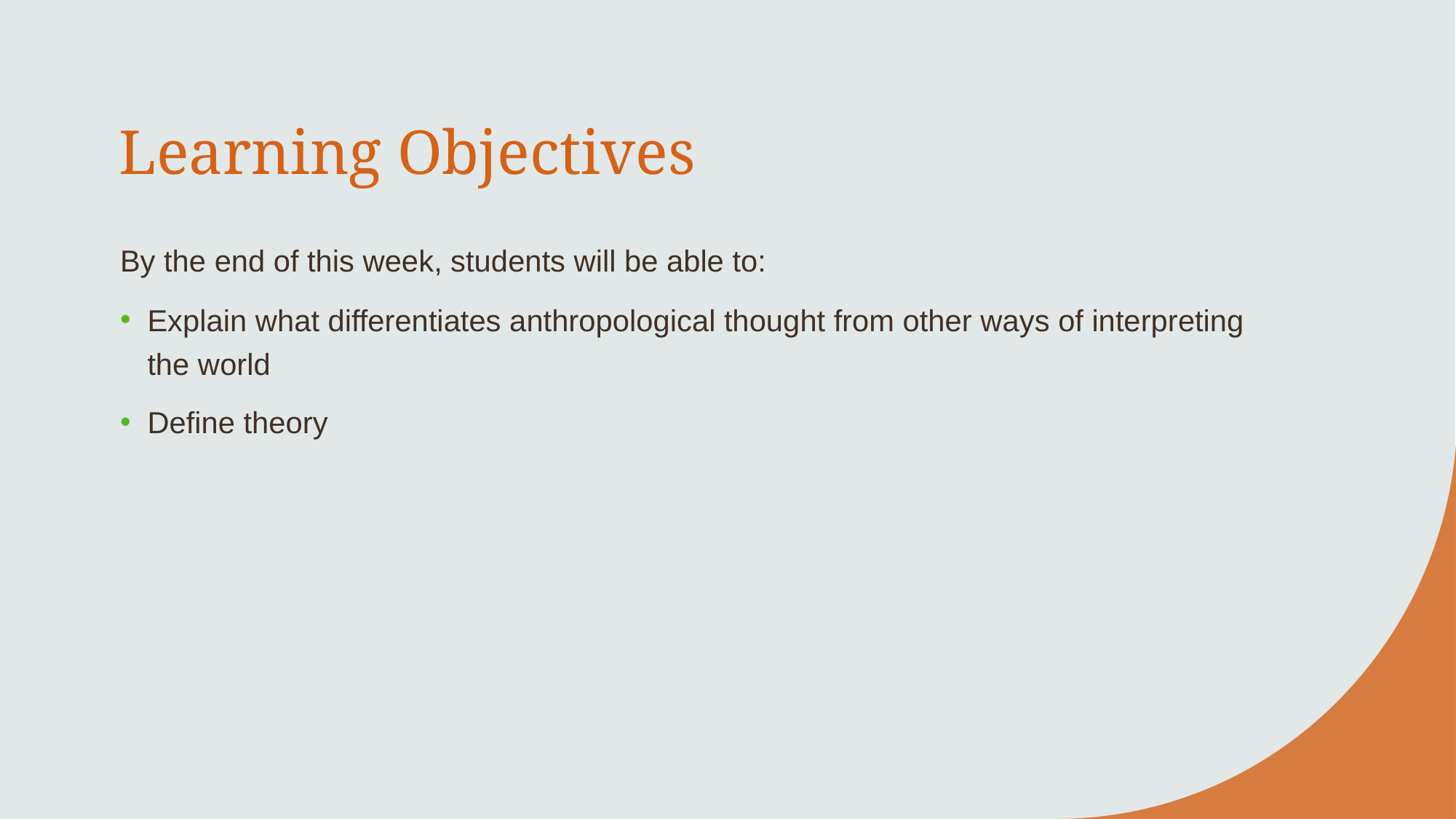

# Learning Objectives
By the end of this week, students will be able to:
Explain what differentiates anthropological thought from other ways of interpreting the world
Define theory